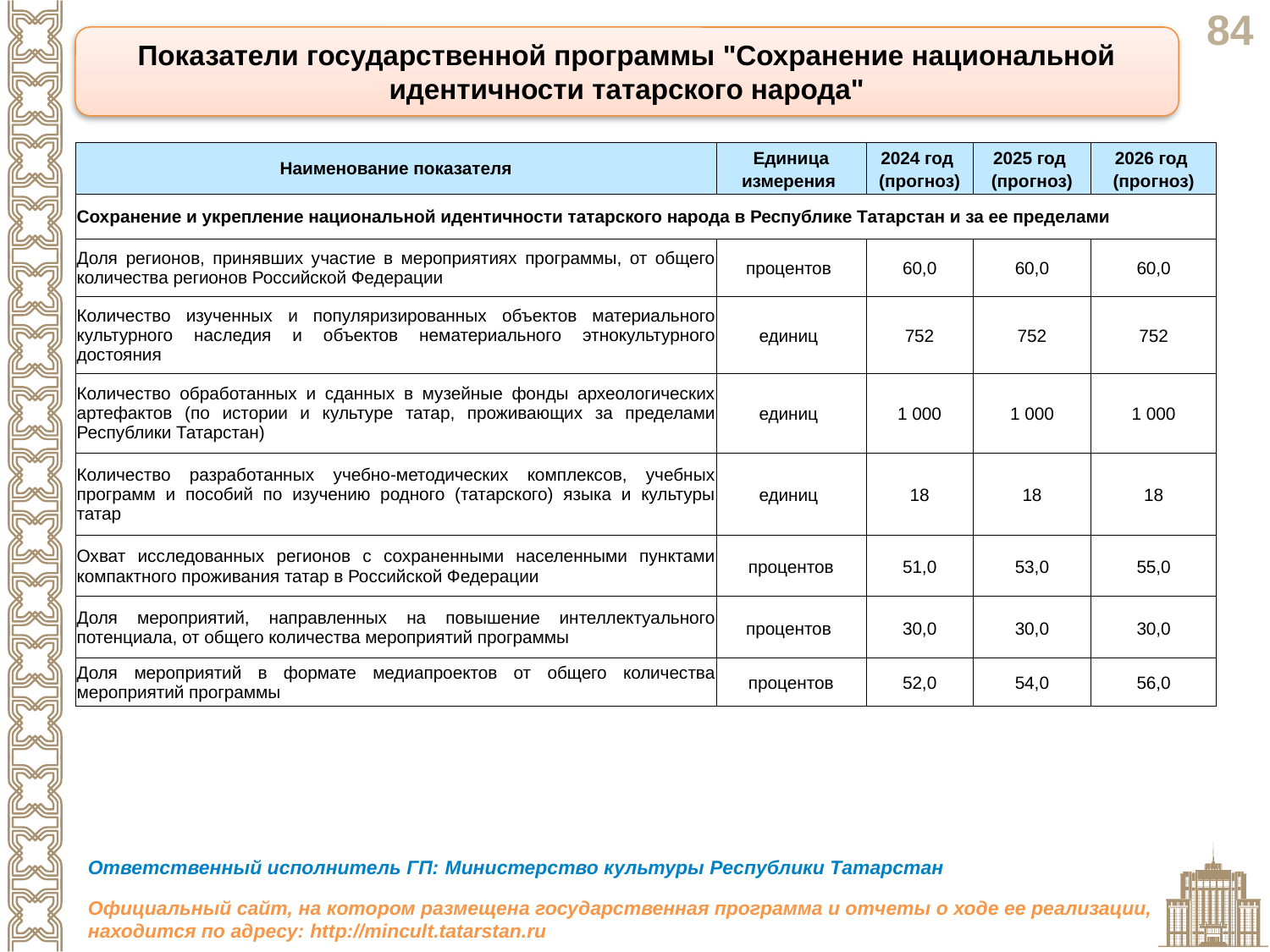

Показатели государственной программы "Сохранение национальной идентичности татарского народа"
| Наименование показателя | Единица измерения | 2024 год (прогноз) | 2025 год (прогноз) | 2026 год (прогноз) |
| --- | --- | --- | --- | --- |
| Сохранение и укрепление национальной идентичности татарского народа в Республике Татарстан и за ее пределами |  |  |  |  |
| Доля регионов, принявших участие в мероприятиях программы, от общего количества регионов Российской Федерации | процентов | 60,0 | 60,0 | 60,0 |
| Количество изученных и популяризированных объектов материального культурного наследия и объектов нематериального этнокультурного достояния | единиц | 752 | 752 | 752 |
| Количество обработанных и сданных в музейные фонды археологических артефактов (по истории и культуре татар, проживающих за пределами Республики Татарстан) | единиц | 1 000 | 1 000 | 1 000 |
| Количество разработанных учебно-методических комплексов, учебных программ и пособий по изучению родного (татарского) языка и культуры татар | единиц | 18 | 18 | 18 |
| Охват исследованных регионов с сохраненными населенными пунктами компактного проживания татар в Российской Федерации | процентов | 51,0 | 53,0 | 55,0 |
| Доля мероприятий, направленных на повышение интеллектуального потенциала, от общего количества мероприятий программы | процентов | 30,0 | 30,0 | 30,0 |
| Доля мероприятий в формате медиапроектов от общего количества мероприятий программы | процентов | 52,0 | 54,0 | 56,0 |
Ответственный исполнитель ГП: Министерство культуры Республики Татарстан
Официальный сайт, на котором размещена государственная программа и отчеты о ходе ее реализации, находится по адресу: http://mincult.tatarstan.ru